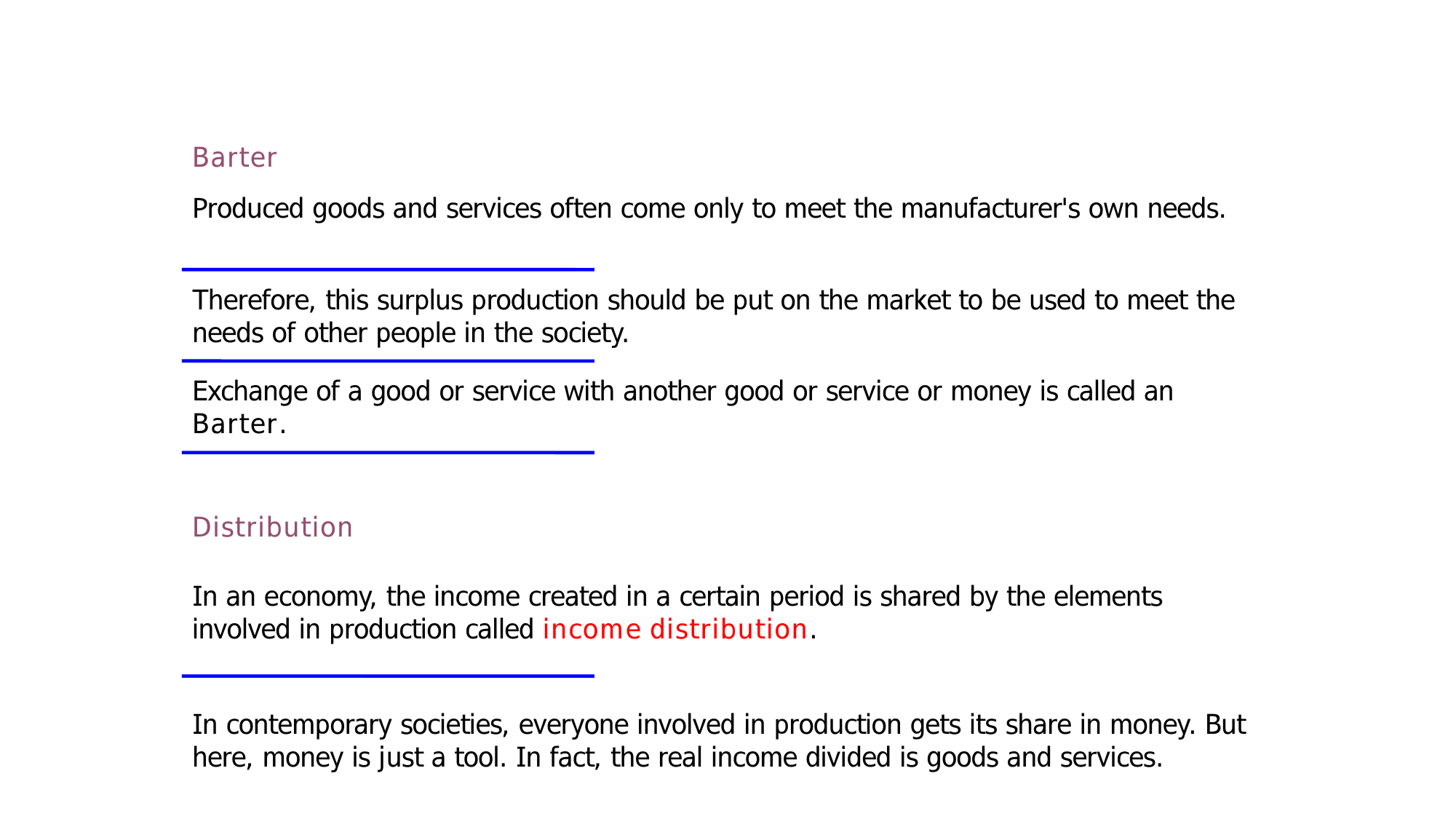

Barter
Produced goods and services often come only to meet the manufacturer's own needs.

Therefore, this surplus production should be put on the market to be used to meet the needs of other people in the society.

Exchange of a good or service with another good or service or money is called an Barter.

Distribution
In an economy, the income created in a certain period is shared by the elements involved in production called income distribution.

In contemporary societies, everyone involved in production gets its share in money. But here, money is just a tool. In fact, the real income divided is goods and services.